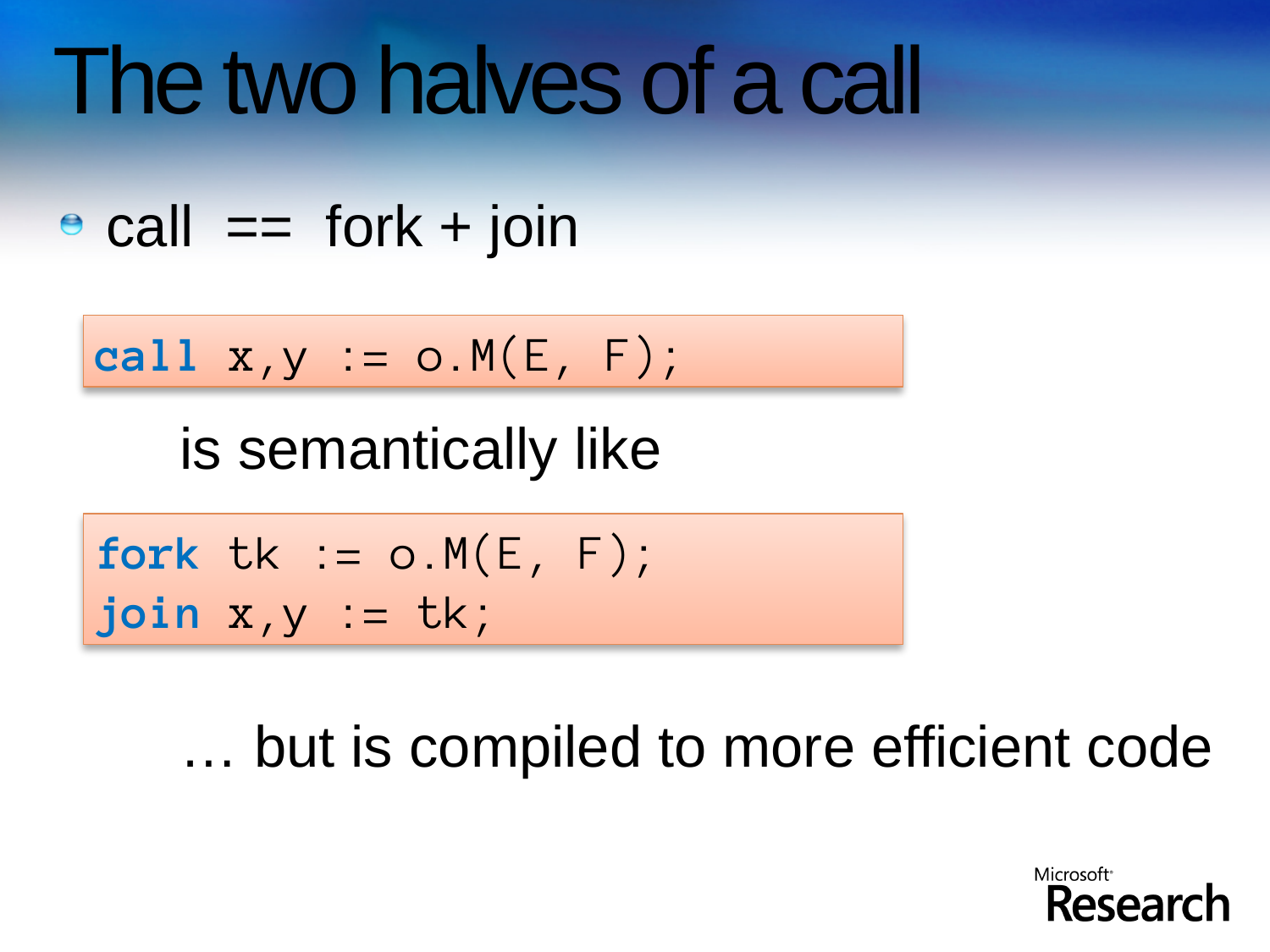

# The two halves of a call
call  ==  fork + join

	is semantically like

	… but is compiled to more efficient code
call x,y := o.M(E, F);
fork tk := o.M(E, F);
join x,y := tk;